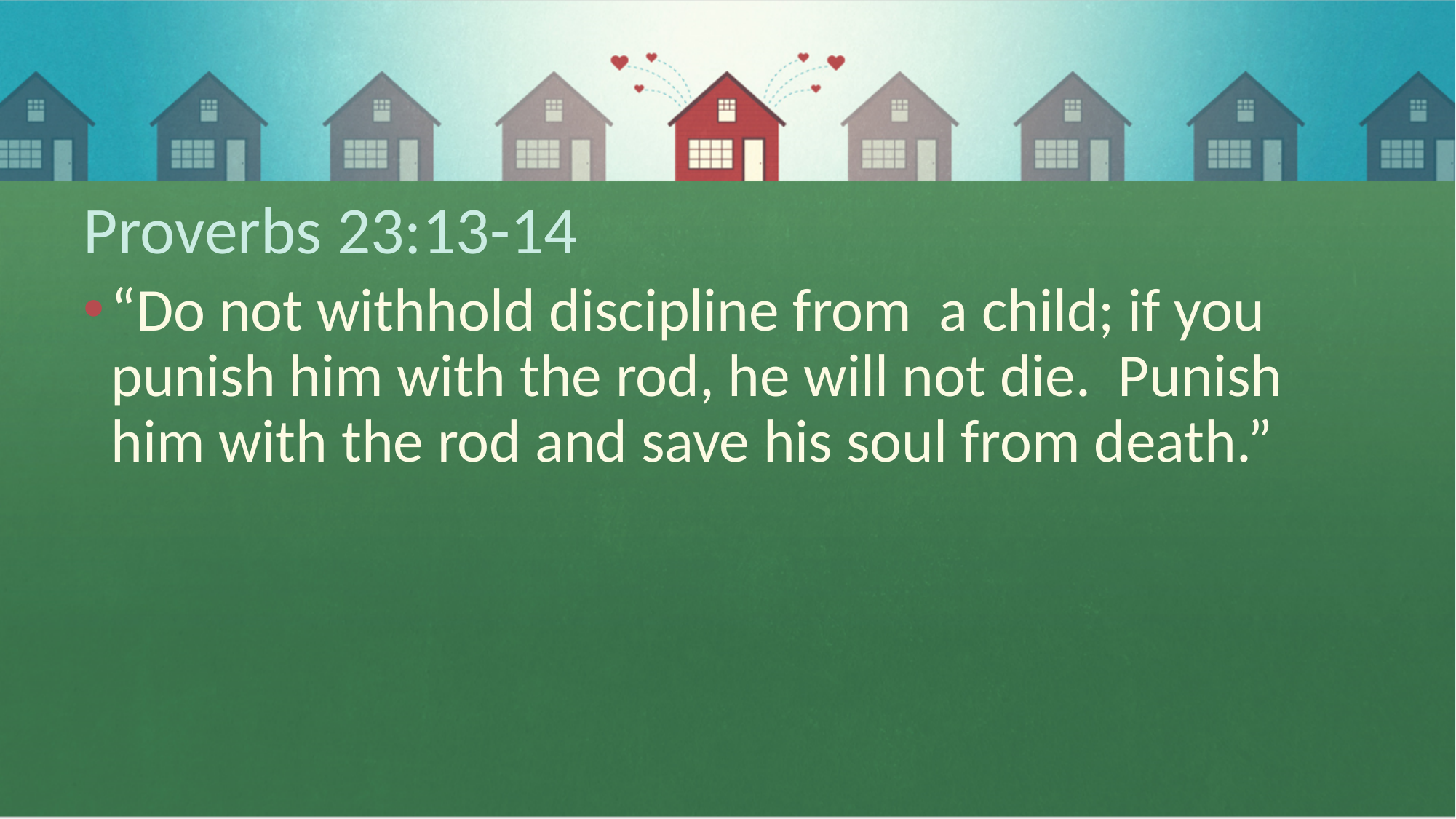

# Proverbs 23:13-14
“Do not withhold discipline from  a child; if you punish him with the rod, he will not die.  Punish him with the rod and save his soul from death.”